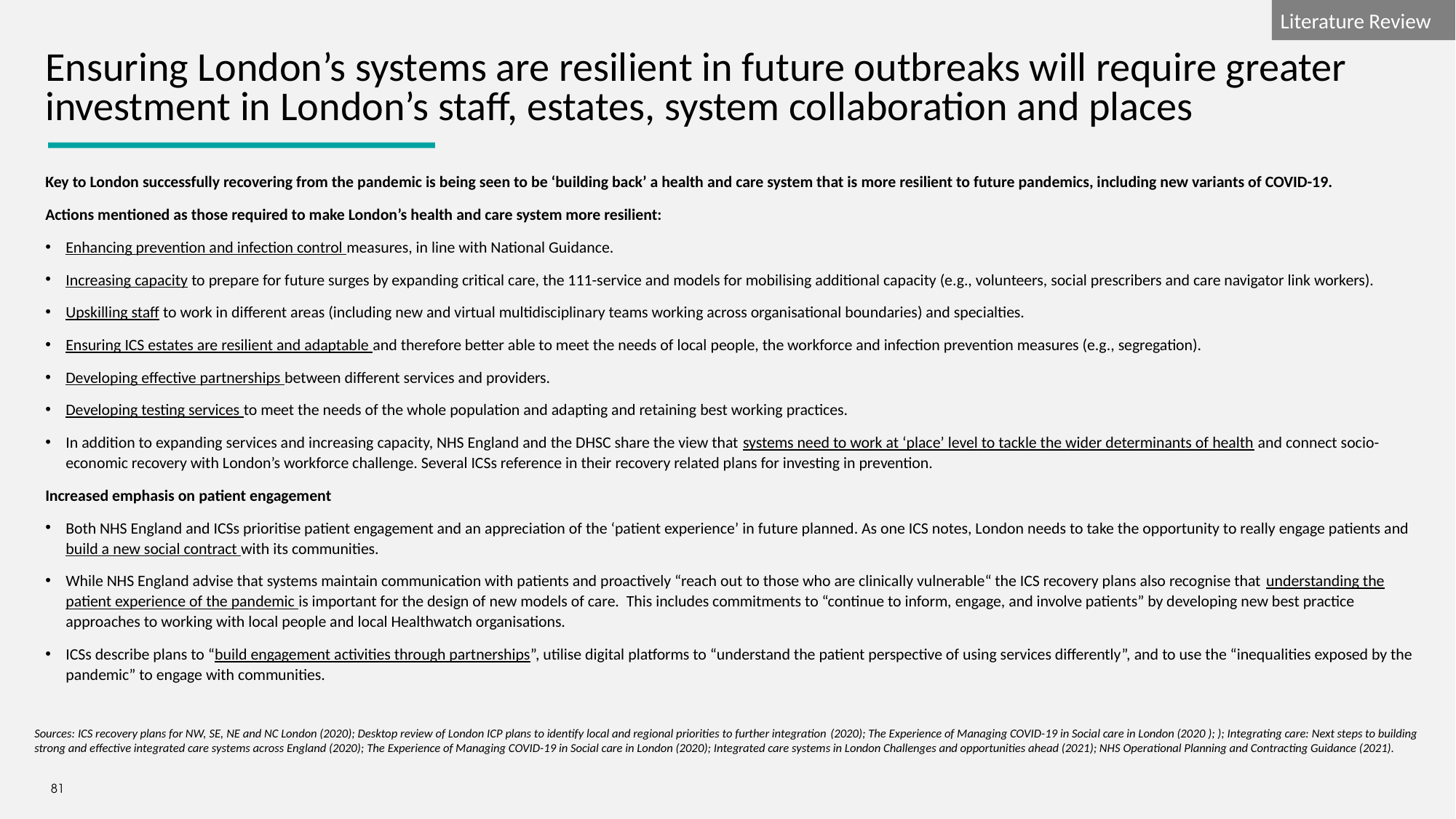

Ensuring London’s systems are resilient in future outbreaks will require greater investment in London’s staff, estates, system collaboration and places
Key to London successfully recovering from the pandemic is being seen to be ‘building back’ a health and care system that is more resilient to future pandemics, including new variants of COVID-19.
Actions mentioned as those required to make London’s health and care system more resilient:
Enhancing prevention and infection control measures, in line with National Guidance.
Increasing capacity to prepare for future surges by expanding critical care, the 111-service and models for mobilising additional capacity (e.g., volunteers, social prescribers and care navigator link workers).
Upskilling staff to work in different areas (including new and virtual multidisciplinary teams working across organisational boundaries) and specialties.
Ensuring ICS estates are resilient and adaptable and therefore better able to meet the needs of local people, the workforce and infection prevention measures (e.g., segregation).
Developing effective partnerships between different services and providers.
Developing testing services to meet the needs of the whole population and adapting and retaining best working practices.
In addition to expanding services and increasing capacity, NHS England and the DHSC share the view that systems need to work at ‘place’ level to tackle the wider determinants of health and connect socio-economic recovery with London’s workforce challenge. Several ICSs reference in their recovery related plans for investing in prevention.
Increased emphasis on patient engagement
Both NHS England and ICSs prioritise patient engagement and an appreciation of the ‘patient experience’ in future planned. As one ICS notes, London needs to take the opportunity to really engage patients and build a new social contract with its communities.
While NHS England advise that systems maintain communication with patients and proactively “reach out to those who are clinically vulnerable“ the ICS recovery plans also recognise that understanding the patient experience of the pandemic is important for the design of new models of care.  This includes commitments to “continue to inform, engage, and involve patients” by developing new best practice approaches to working with local people and local Healthwatch organisations.
ICSs describe plans to “build engagement activities through partnerships”, utilise digital platforms to “understand the patient perspective of using services differently”, and to use the “inequalities exposed by the pandemic” to engage with communities.

Sources: ICS recovery plans for NW, SE, NE and NC London (2020); Desktop review of London ICP plans to identify local and regional priorities to further integration (2020); The Experience of Managing COVID-19 in Social care in London (2020 ); ); Integrating care: Next steps to building strong and effective integrated care systems across England (2020); The Experience of Managing COVID-19 in Social care in London (2020); Integrated care systems in London Challenges and opportunities ahead (2021); NHS Operational Planning and Contracting Guidance (2021).